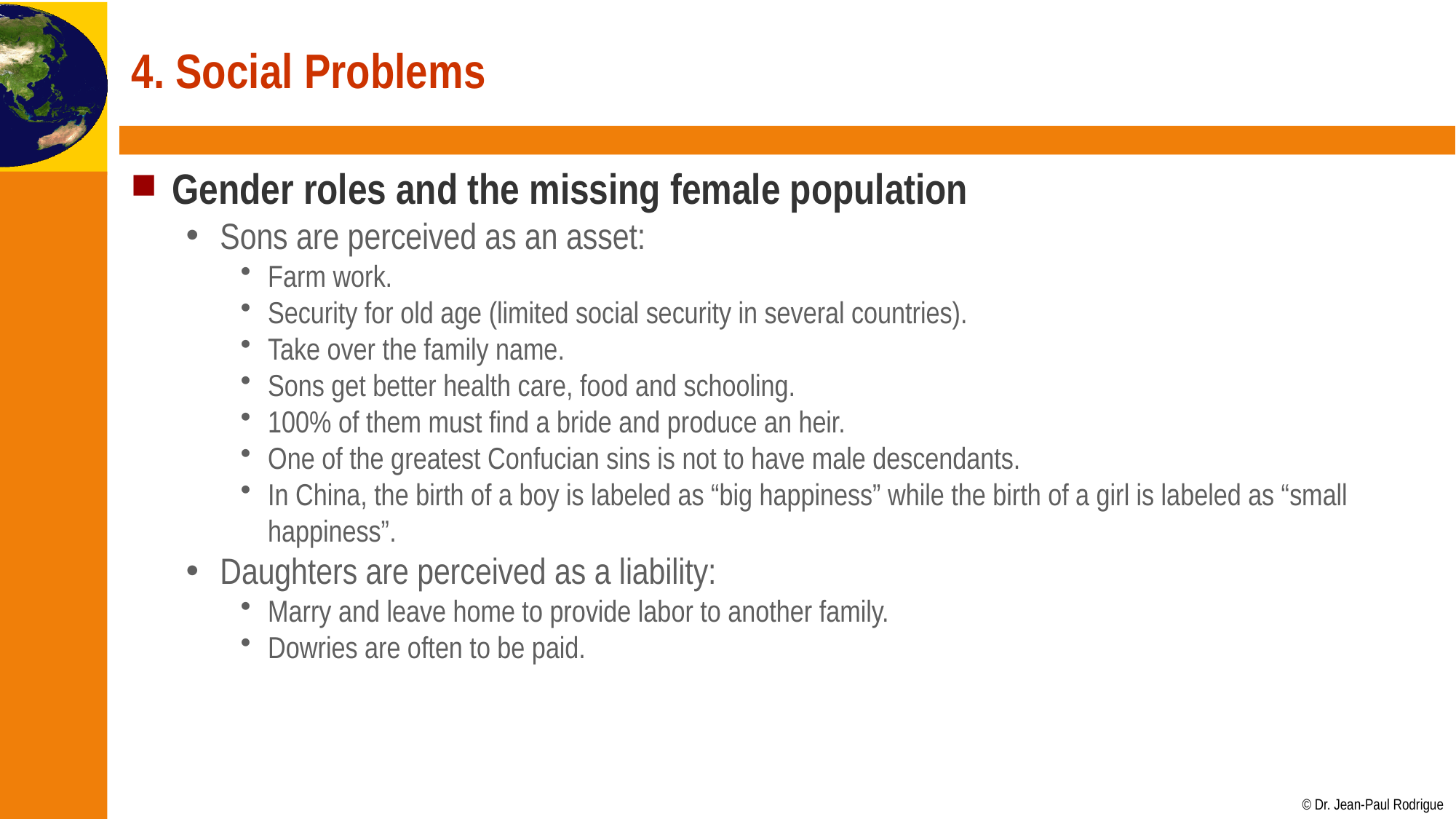

# 4. Social Problems
Gender roles and the missing female population
Sons are perceived as an asset:
Farm work.
Security for old age (limited social security in several countries).
Take over the family name.
Sons get better health care, food and schooling.
100% of them must find a bride and produce an heir.
One of the greatest Confucian sins is not to have male descendants.
In China, the birth of a boy is labeled as “big happiness” while the birth of a girl is labeled as “small happiness”.
Daughters are perceived as a liability:
Marry and leave home to provide labor to another family.
Dowries are often to be paid.